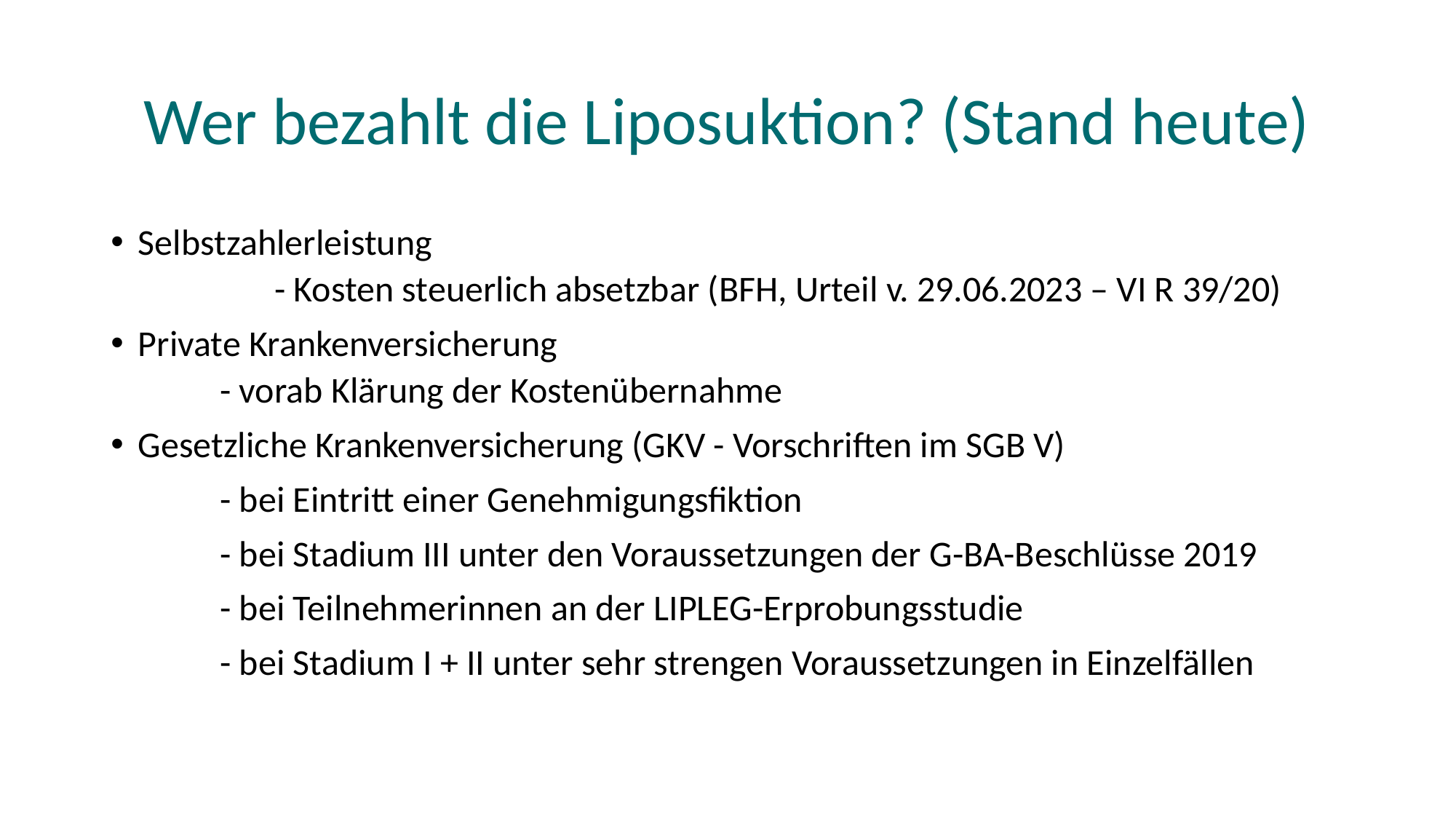

# Wer bezahlt die Liposuktion? (Stand heute)
Selbstzahlerleistung
	- Kosten steuerlich absetzbar (BFH, Urteil v. 29.06.2023 – VI R 39/20)
Private Krankenversicherung
- vorab Klärung der Kostenübernahme
Gesetzliche Krankenversicherung (GKV - Vorschriften im SGB V)
	- bei Eintritt einer Genehmigungsfiktion
	- bei Stadium III unter den Voraussetzungen der G-BA-Beschlüsse 2019
	- bei Teilnehmerinnen an der LIPLEG-Erprobungsstudie
	- bei Stadium I + II unter sehr strengen Voraussetzungen in Einzelfällen